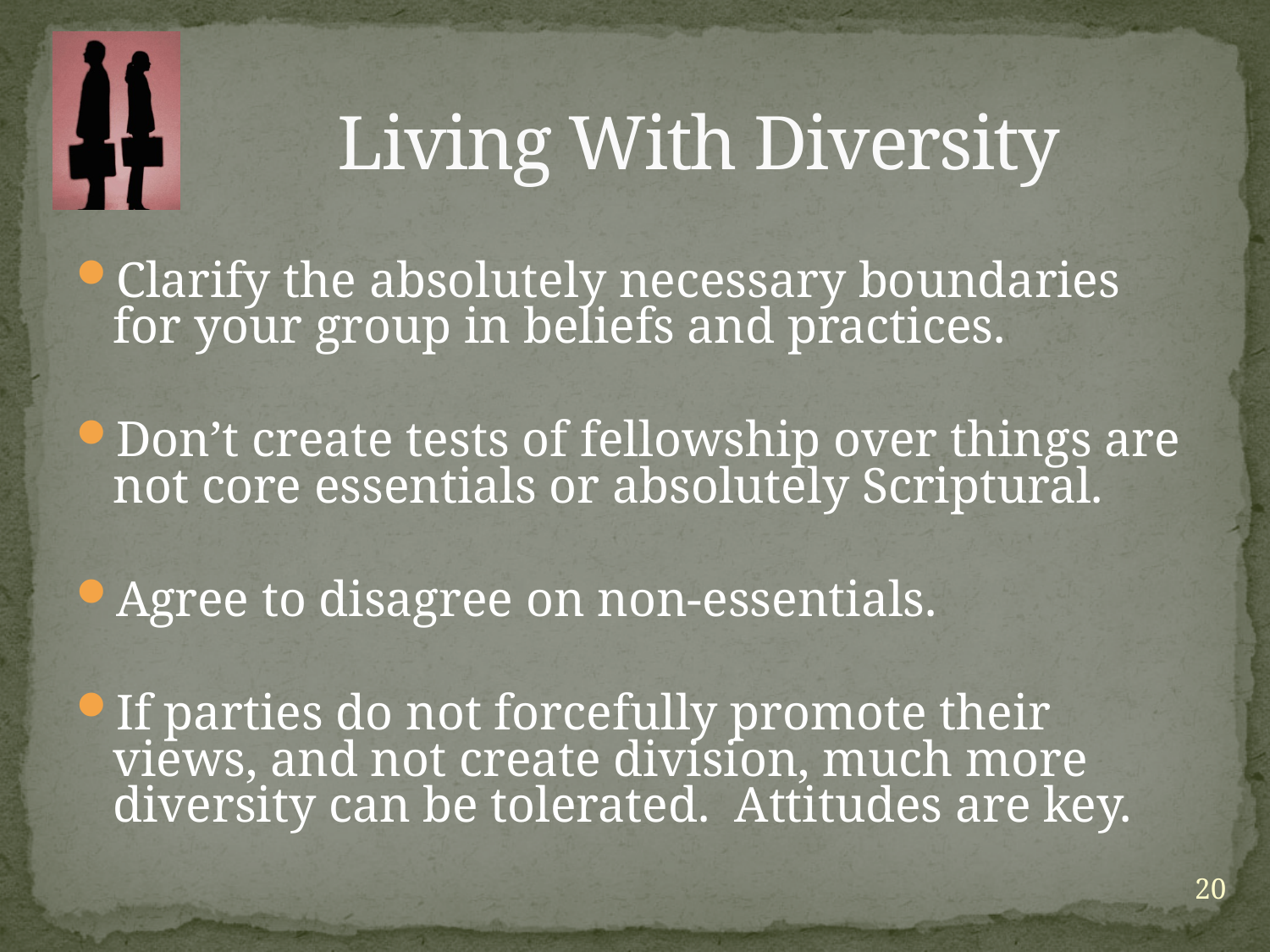

# Living With Diversity
Clarify the absolutely necessary boundaries for your group in beliefs and practices.

Don’t create tests of fellowship over things are not core essentials or absolutely Scriptural.

Agree to disagree on non-essentials.

If parties do not forcefully promote their views, and not create division, much more diversity can be tolerated.  Attitudes are key.

20